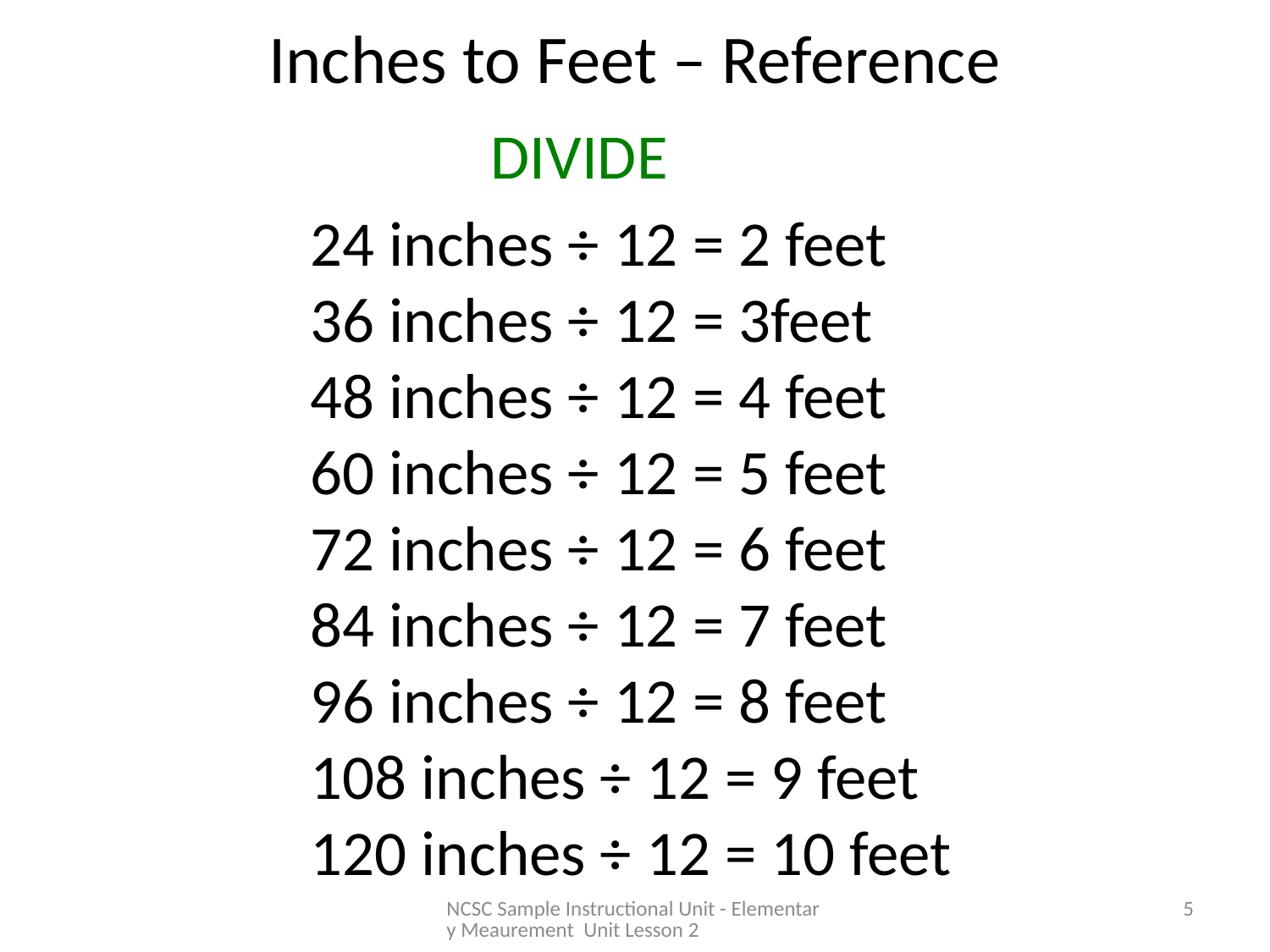

# Inches to Feet – Reference
DIVIDE
24 inches ÷ 12 = 2 feet
36 inches ÷ 12 = 3feet
48 inches ÷ 12 = 4 feet
60 inches ÷ 12 = 5 feet
72 inches ÷ 12 = 6 feet
84 inches ÷ 12 = 7 feet
96 inches ÷ 12 = 8 feet
108 inches ÷ 12 = 9 feet
120 inches ÷ 12 = 10 feet
NCSC Sample Instructional Unit - Elementary Meaurement  Unit Lesson 2
5